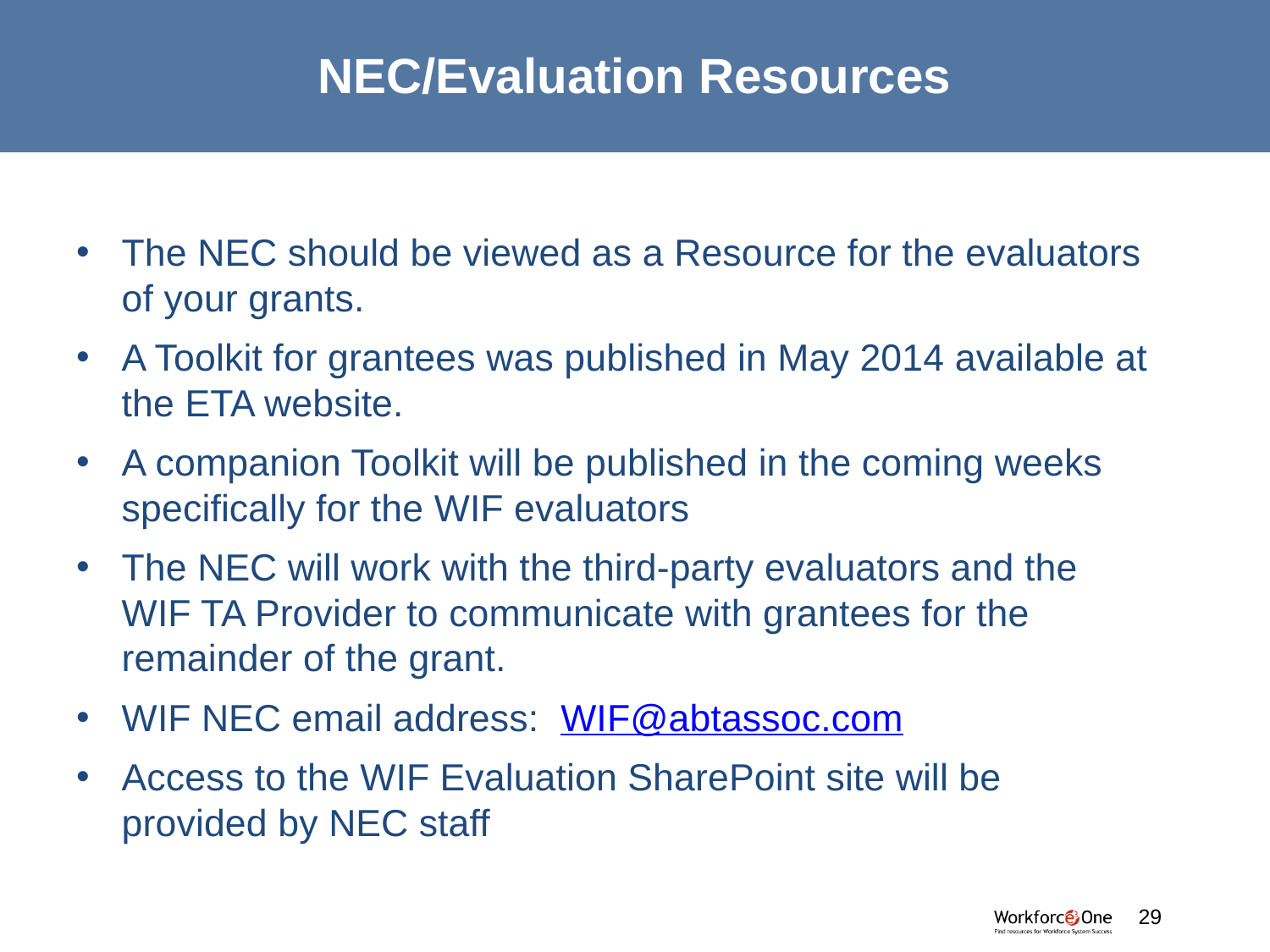

# NEC/Evaluation Resources
The NEC should be viewed as a Resource for the evaluators of your grants.
A Toolkit for grantees was published in May 2014 available at the ETA website.
A companion Toolkit will be published in the coming weeks specifically for the WIF evaluators
The NEC will work with the third-party evaluators and the WIF TA Provider to communicate with grantees for the remainder of the grant.
WIF NEC email address:  WIF@abtassoc.com
Access to the WIF Evaluation SharePoint site will be provided by NEC staff

#
29